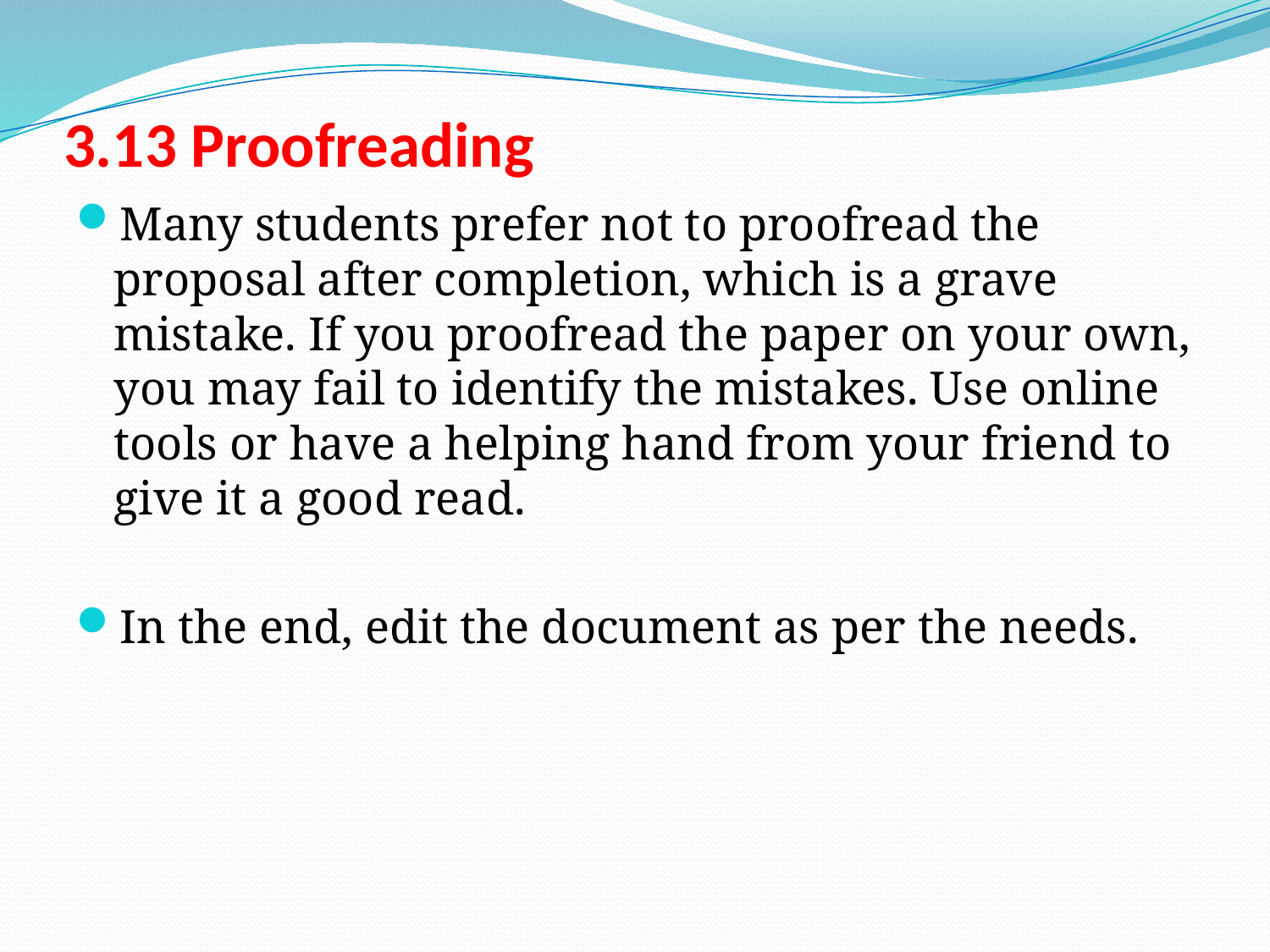

# 3.13 Proofreading
Many students prefer not to proofread the proposal after completion, which is a grave mistake. If you proofread the paper on your own, you may fail to identify the mistakes. Use online tools or have a helping hand from your friend to give it a good read.

In the end, edit the document as per the needs.